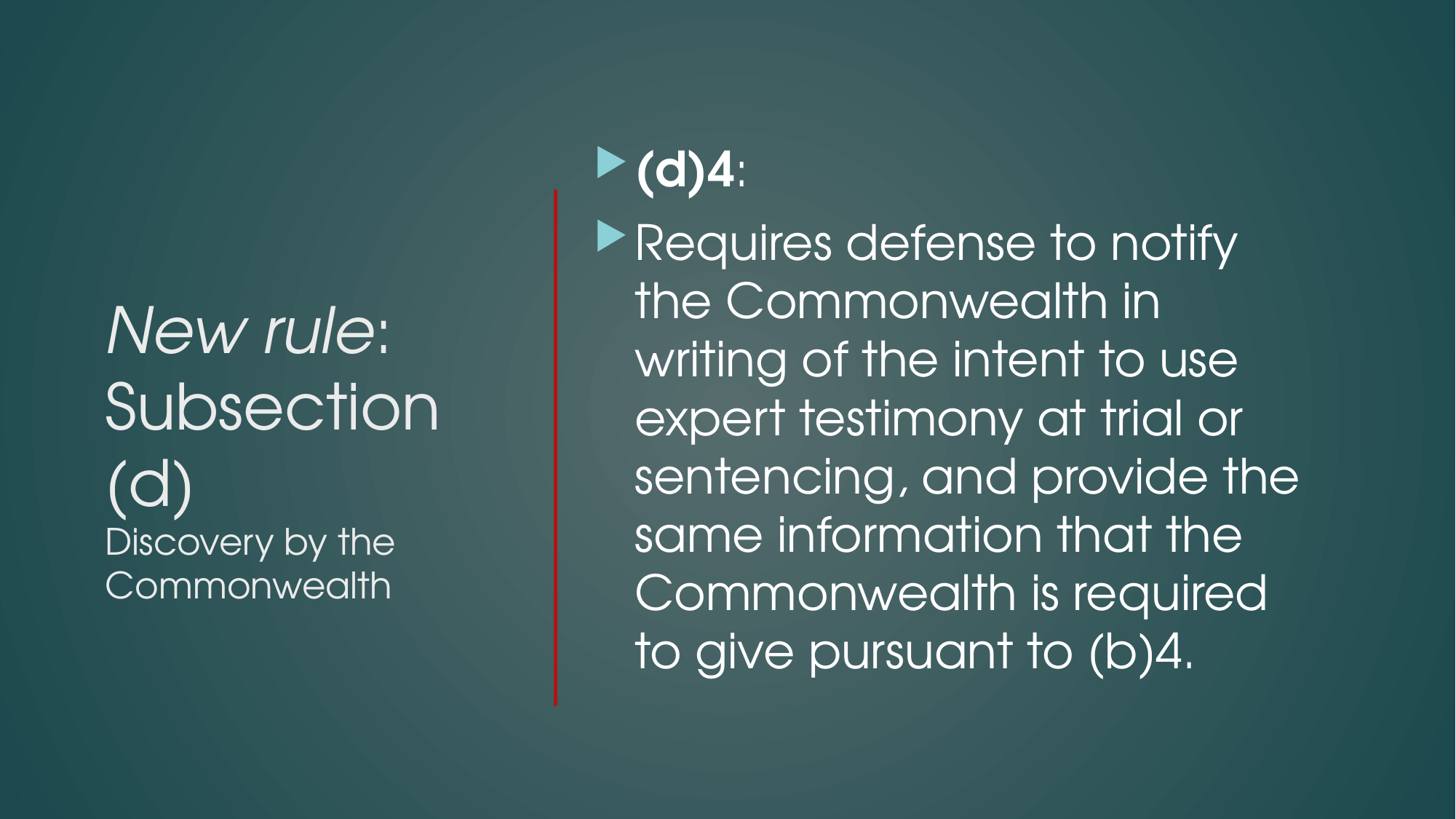

(d)4:
Requires defense to notify the Commonwealth in writing of the intent to use expert testimony at trial or sentencing, and provide the same information that the Commonwealth is required to give pursuant to (b)4.
# New rule: Subsection (d) Discovery by the Commonwealth